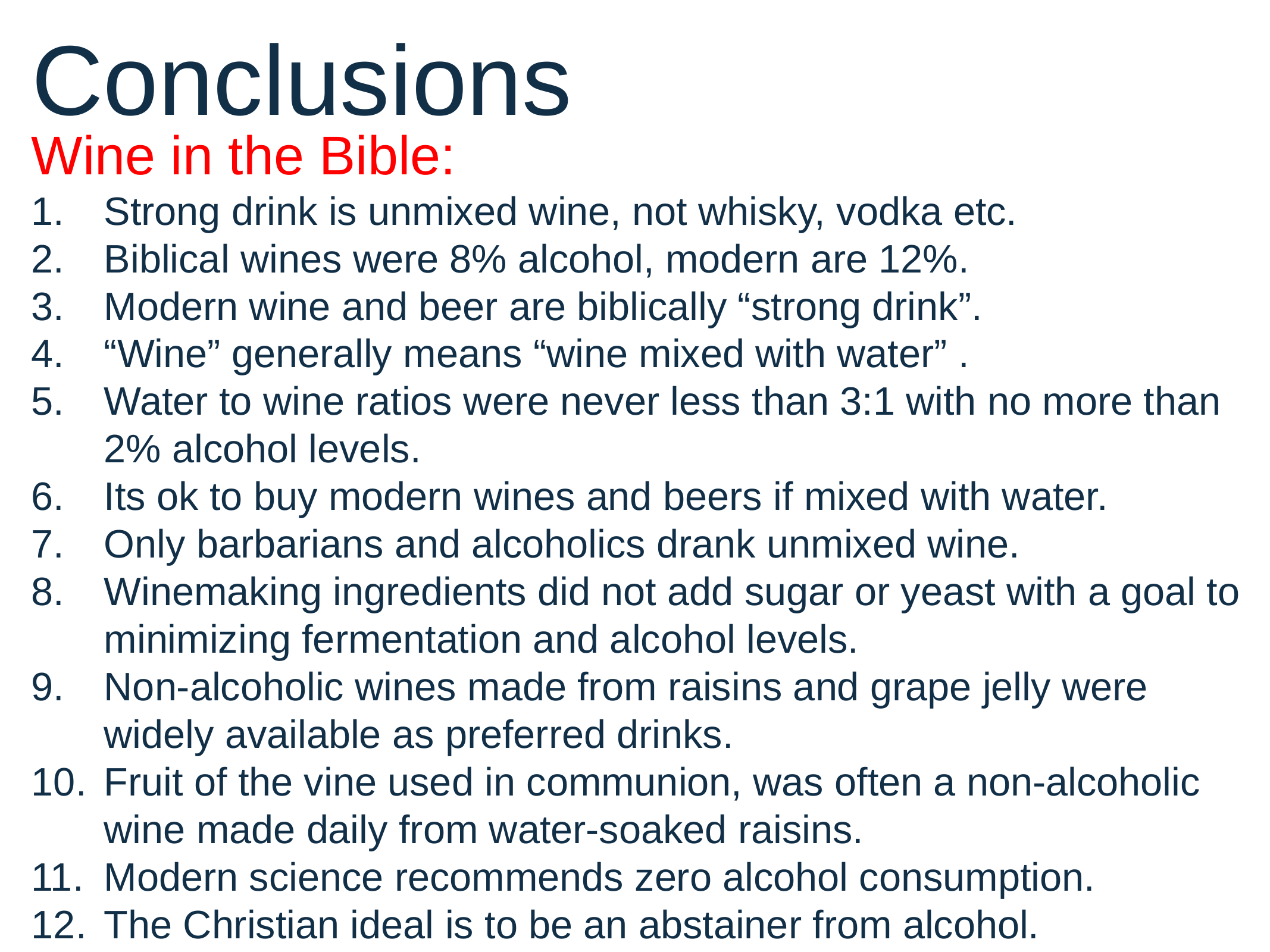

Conclusions
Wine in the Bible:
Strong drink is unmixed wine, not whisky, vodka etc.
Biblical wines were 8% alcohol, modern are 12%.
Modern wine and beer are biblically “strong drink”.
“Wine” generally means “wine mixed with water” .
Water to wine ratios were never less than 3:1 with no more than 2% alcohol levels.
Its ok to buy modern wines and beers if mixed with water.
Only barbarians and alcoholics drank unmixed wine.
Winemaking ingredients did not add sugar or yeast with a goal to minimizing fermentation and alcohol levels.
Non-alcoholic wines made from raisins and grape jelly were widely available as preferred drinks.
Fruit of the vine used in communion, was often a non-alcoholic wine made daily from water-soaked raisins.
Modern science recommends zero alcohol consumption.
The Christian ideal is to be an abstainer from alcohol.